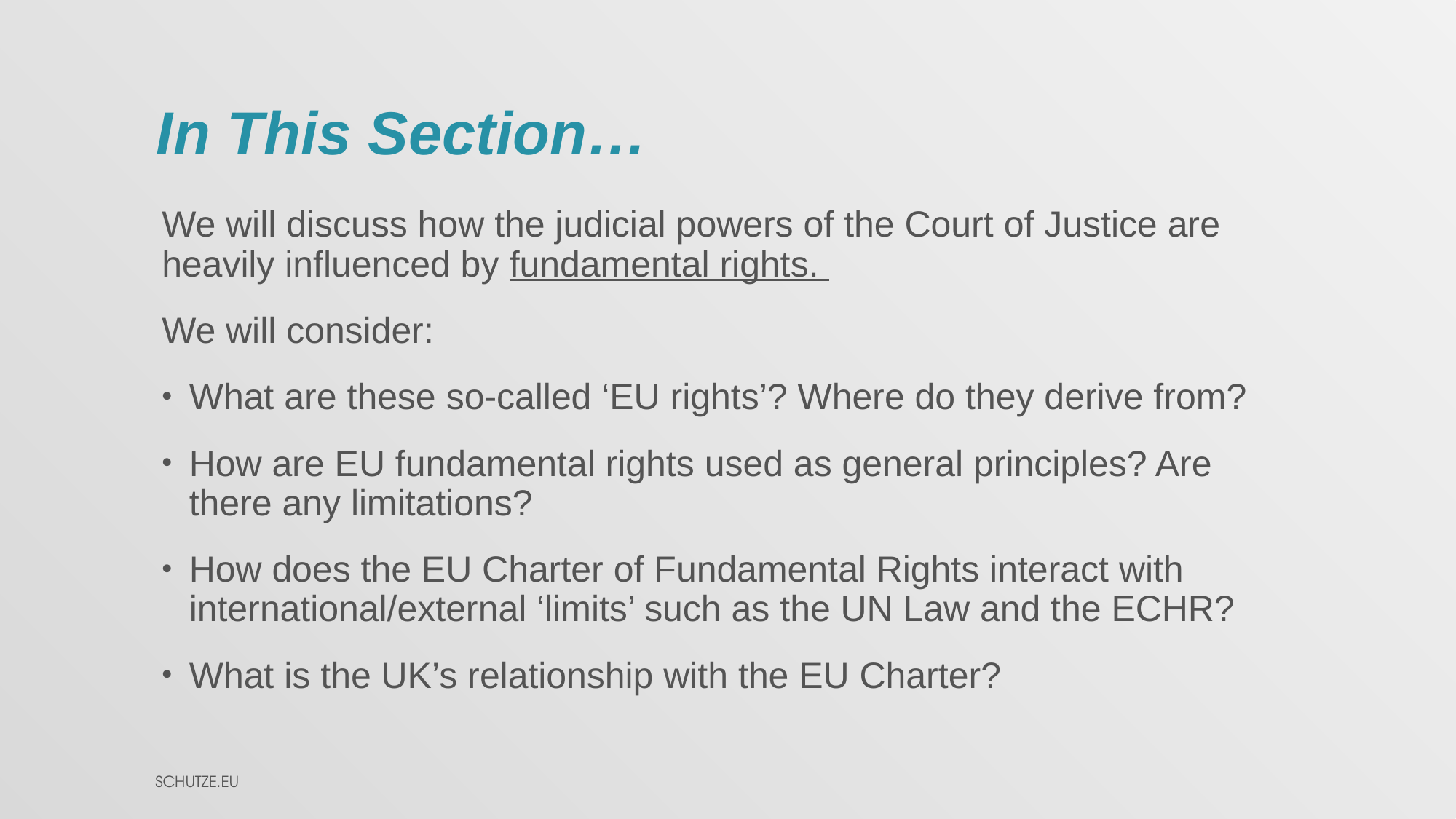

# In This Section…
We will discuss how the judicial powers of the Court of Justice are heavily influenced by fundamental rights.
We will consider:
What are these so-called ‘EU rights’? Where do they derive from?
How are EU fundamental rights used as general principles? Are there any limitations?
How does the EU Charter of Fundamental Rights interact with international/external ‘limits’ such as the UN Law and the ECHR?
What is the UK’s relationship with the EU Charter?

SCHUTZE.EU